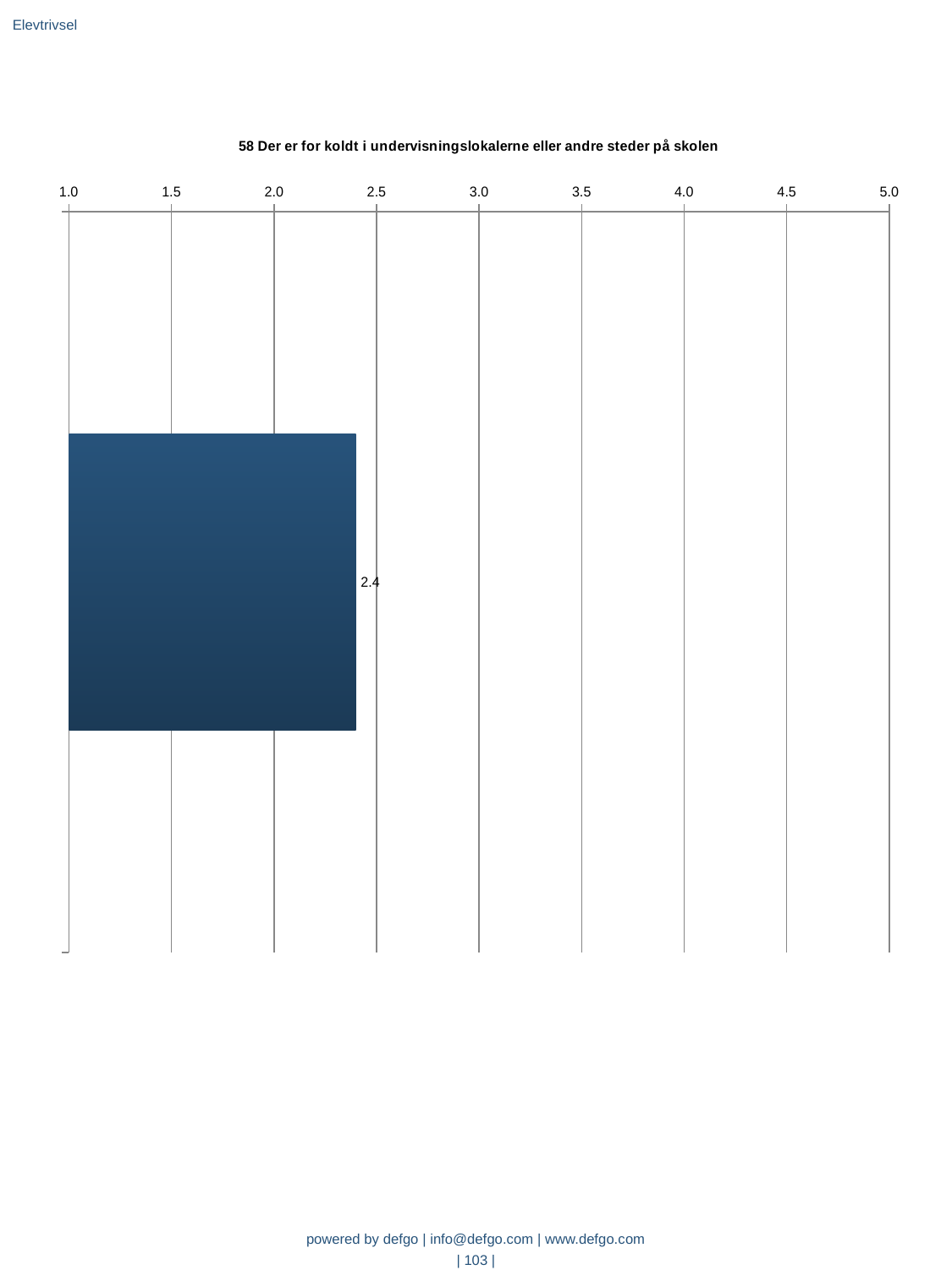

Elevtrivsel

### Chart: 58 Der er for koldt i undervisningslokalerne eller andre steder på skolen

| Category | Gns. |
|---|---|
|   | 2.4 |
powered by defgo | info@defgo.com | www.defgo.com
| 103 |